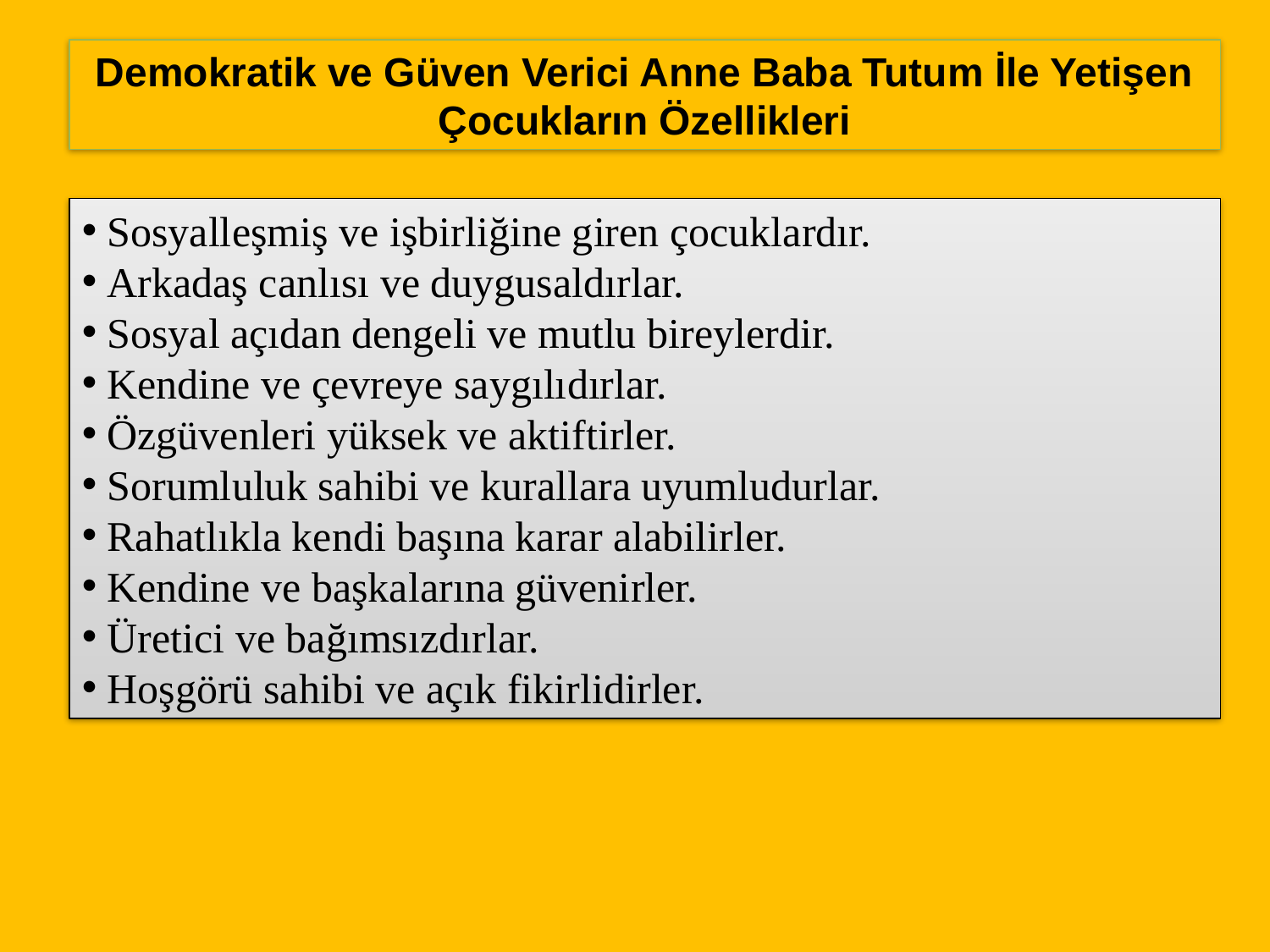

Demokratik ve Güven Verici Anne Baba Tutum İle Yetişen Çocukların Özellikleri
 Sosyalleşmiş ve işbirliğine giren çocuklardır.
 Arkadaş canlısı ve duygusaldırlar.
 Sosyal açıdan dengeli ve mutlu bireylerdir.
 Kendine ve çevreye saygılıdırlar.
 Özgüvenleri yüksek ve aktiftirler.
 Sorumluluk sahibi ve kurallara uyumludurlar.
 Rahatlıkla kendi başına karar alabilirler.
 Kendine ve başkalarına güvenirler.
 Üretici ve bağımsızdırlar.
 Hoşgörü sahibi ve açık fikirlidirler.